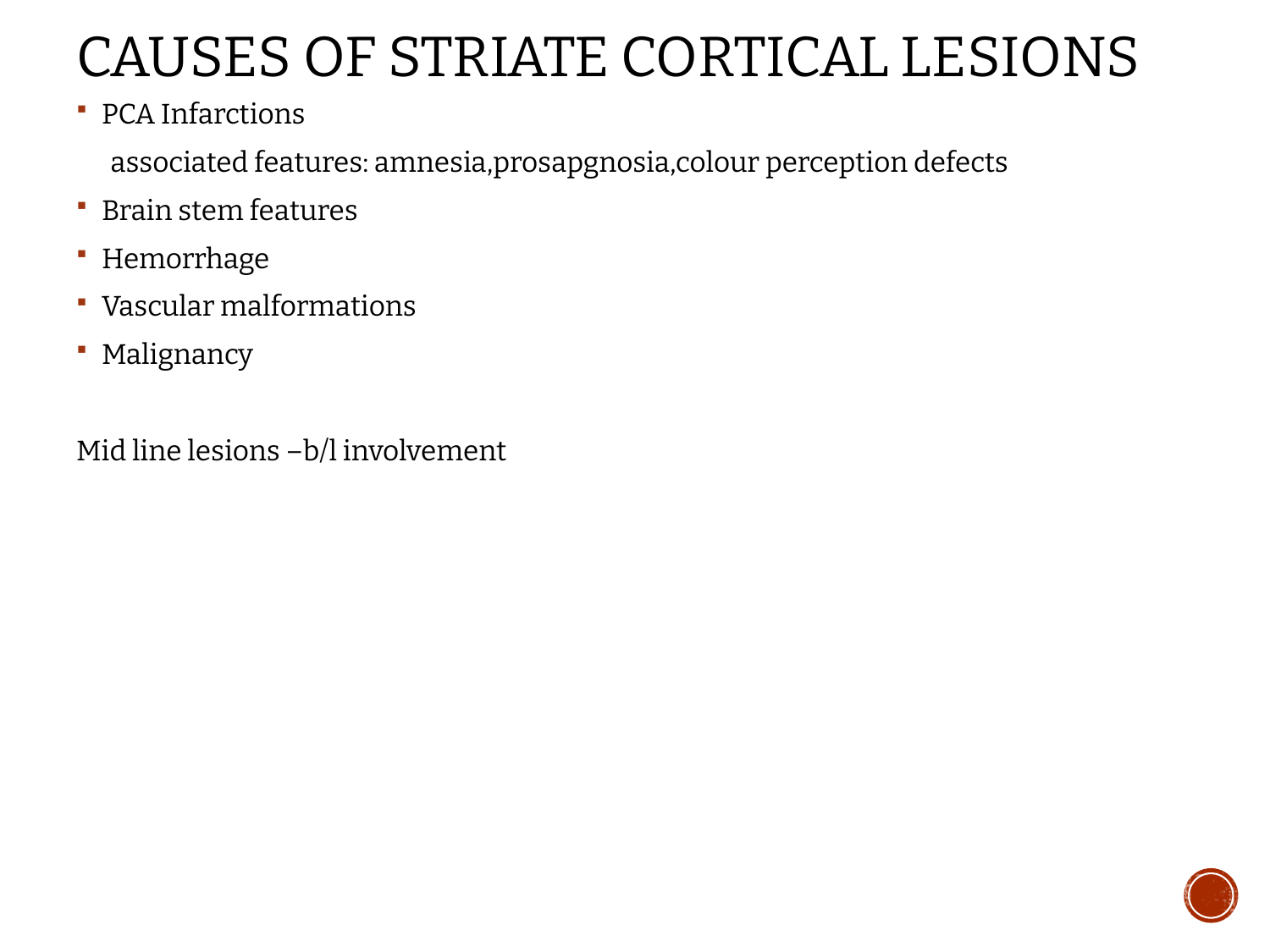

# Causes of striate cortical lesions
PCA Infarctions
      associated features: amnesia,prosapgnosia,colour perception defects
Brain stem features
Hemorrhage
Vascular malformations
Malignancy

Mid line lesions –b/l involvement